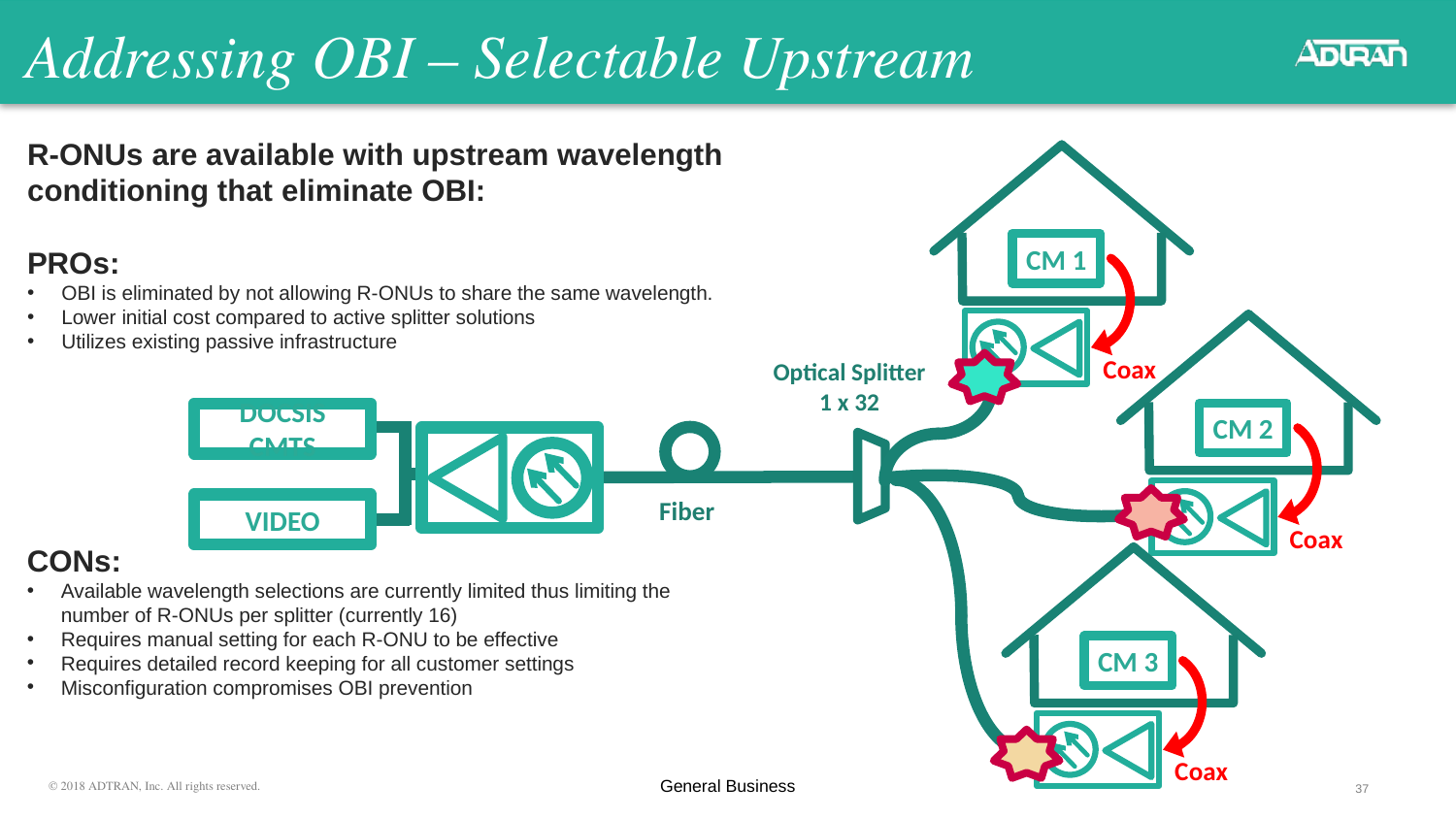

# Addressing OBI – Selectable Upstream
R-ONUs are available with upstream wavelength conditioning that eliminate OBI:

PROs:
OBI is eliminated by not allowing R-ONUs to share the same wavelength.
Lower initial cost compared to active splitter solutions
Utilizes existing passive infrastructure

CM 1

Coax
Optical Splitter
1 x 32

CM 2
DOCSIS CMTS

Fiber
VIDEO

CONs:
Available wavelength selections are currently limited thus limiting the number of R-ONUs per splitter (currently 16)
Requires manual setting for each R-ONU to be effective
Requires detailed record keeping for all customer settings
Misconfiguration compromises OBI prevention

Coax

CM 3

Coax